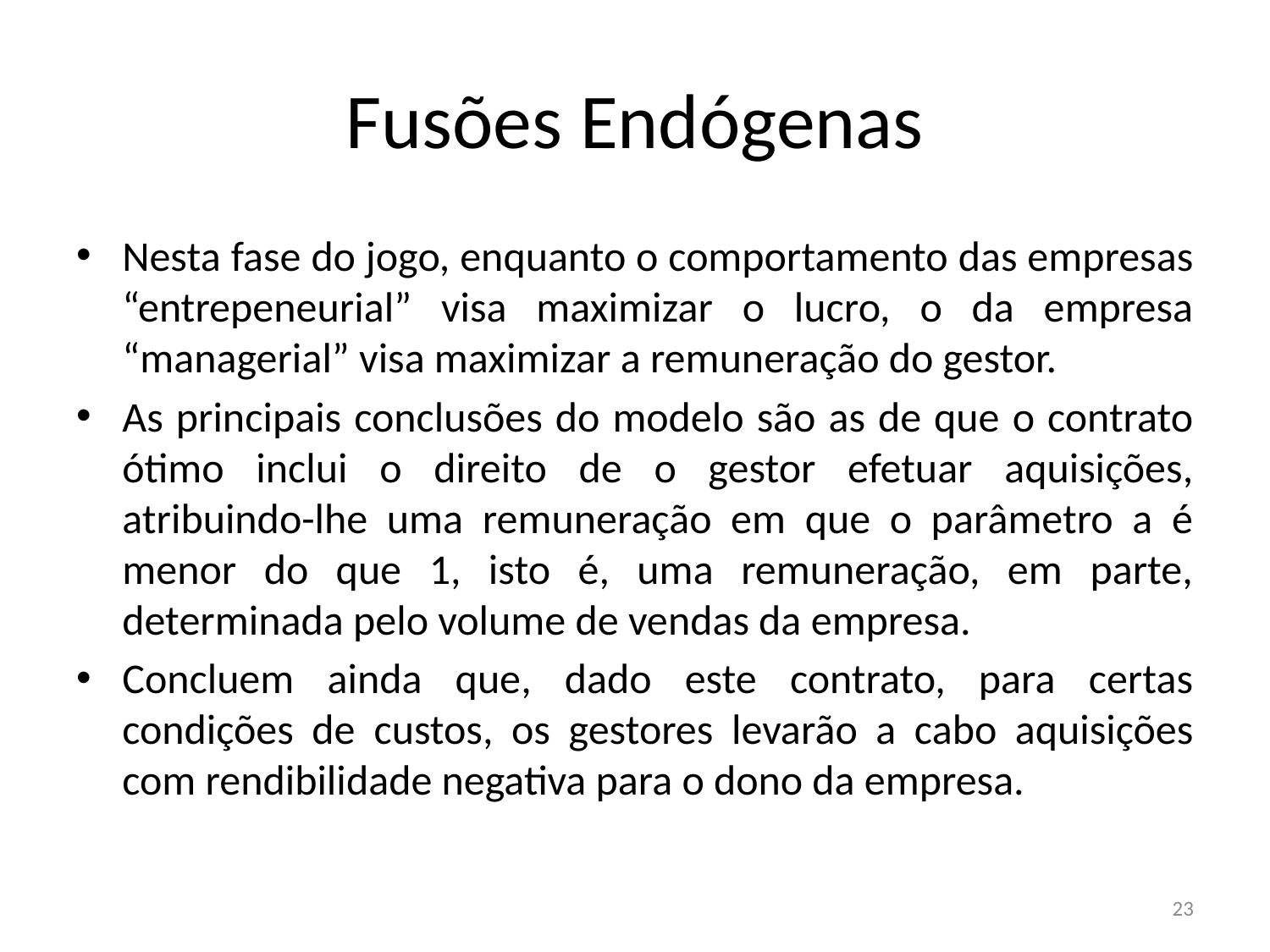

# Fusões Endógenas
Nesta fase do jogo, enquanto o comportamento das empresas “entrepeneurial” visa maximizar o lucro, o da empresa “managerial” visa maximizar a remuneração do gestor.
As principais conclusões do modelo são as de que o contrato ótimo inclui o direito de o gestor efetuar aquisições, atribuindo-lhe uma remuneração em que o parâmetro a é menor do que 1, isto é, uma remuneração, em parte, determinada pelo volume de vendas da empresa.
Concluem ainda que, dado este contrato, para certas condições de custos, os gestores levarão a cabo aquisições com rendibilidade negativa para o dono da empresa.
23